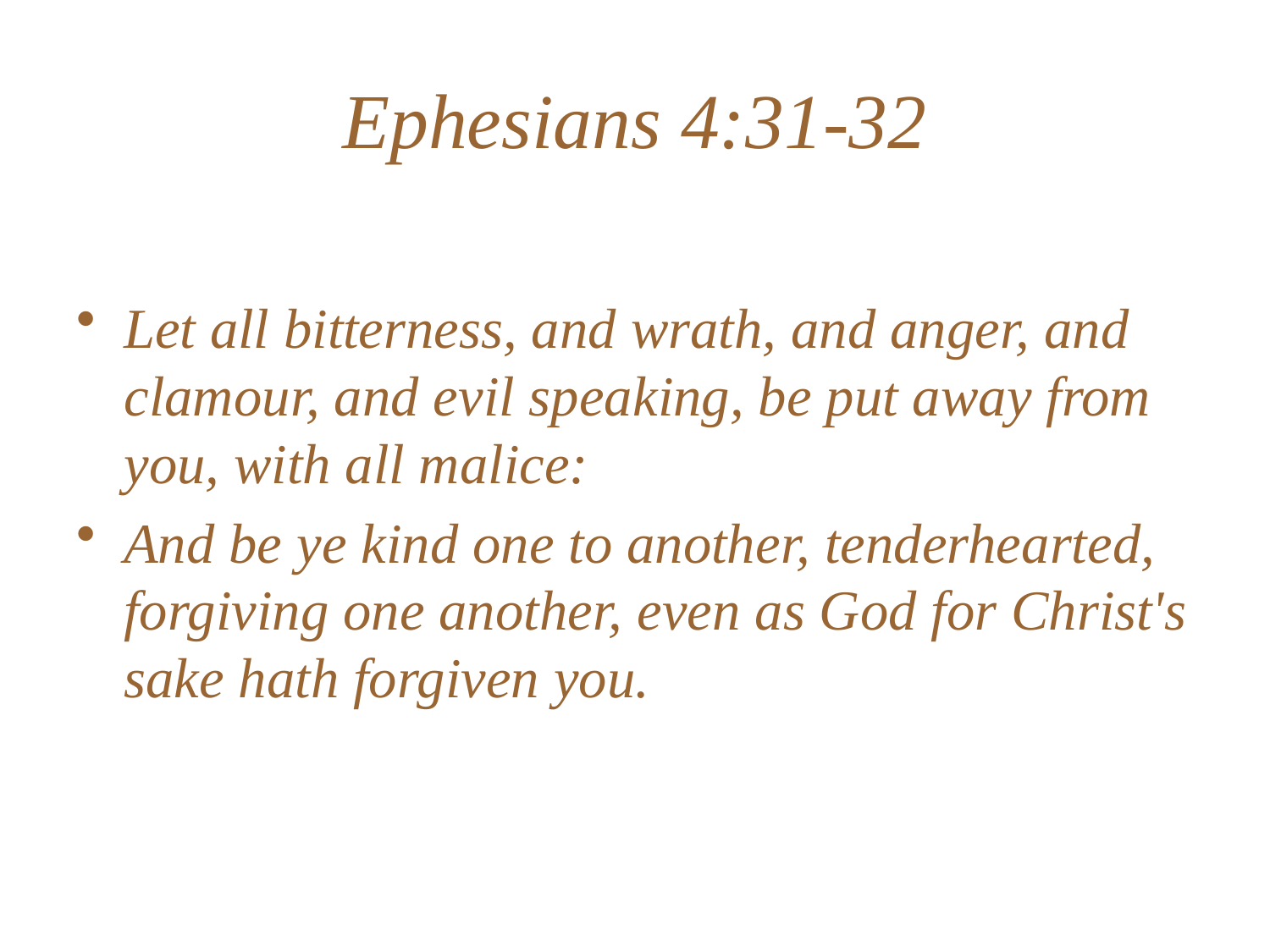

# Ephesians 4:31-32
Let all bitterness, and wrath, and anger, and clamour, and evil speaking, be put away from you, with all malice:
And be ye kind one to another, tenderhearted, forgiving one another, even as God for Christ's sake hath forgiven you.